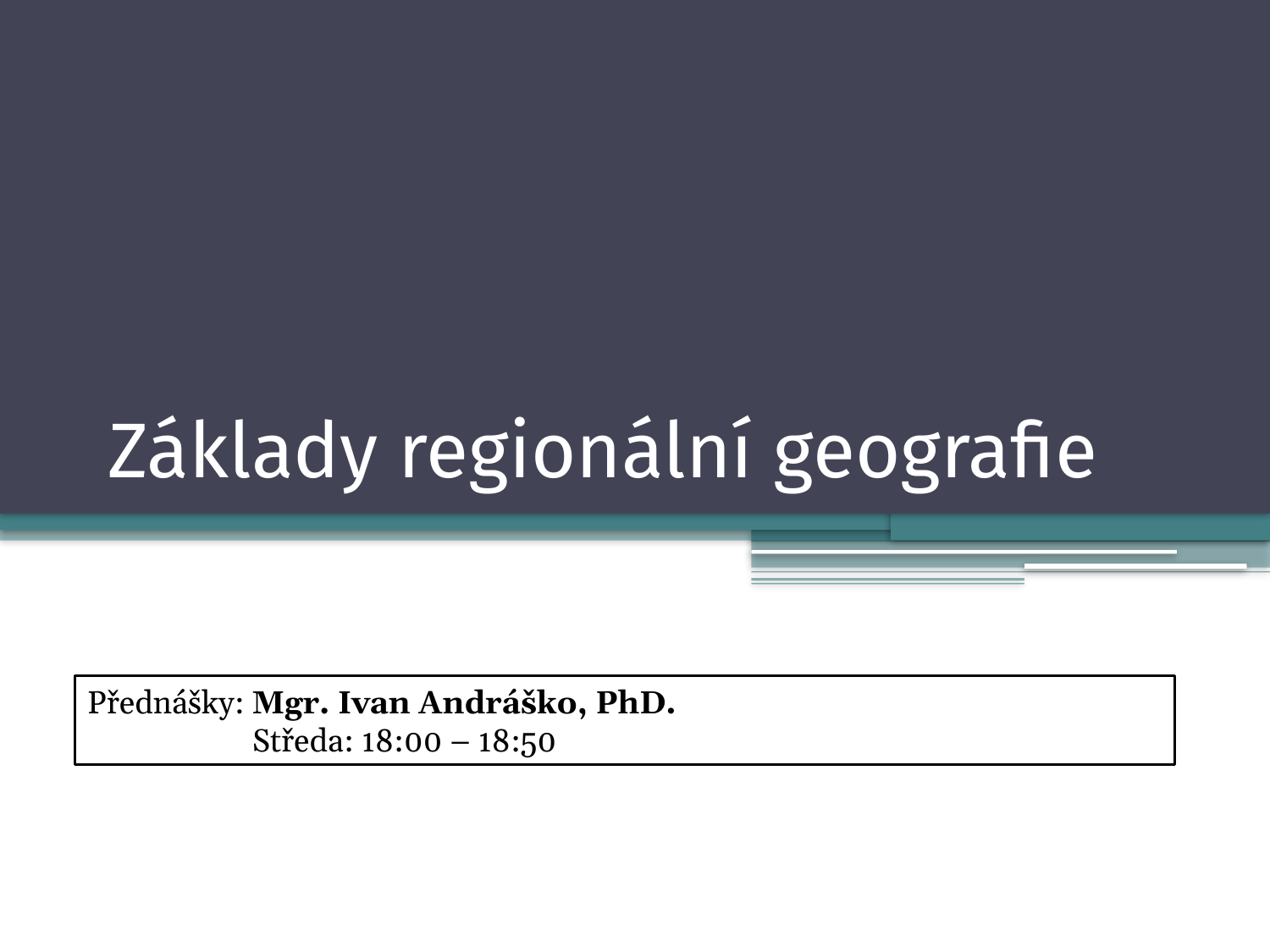

# Základy regionální geografie
Přednášky: Mgr. Ivan Andráško, PhD.
	     Středa: 18:00 – 18:50